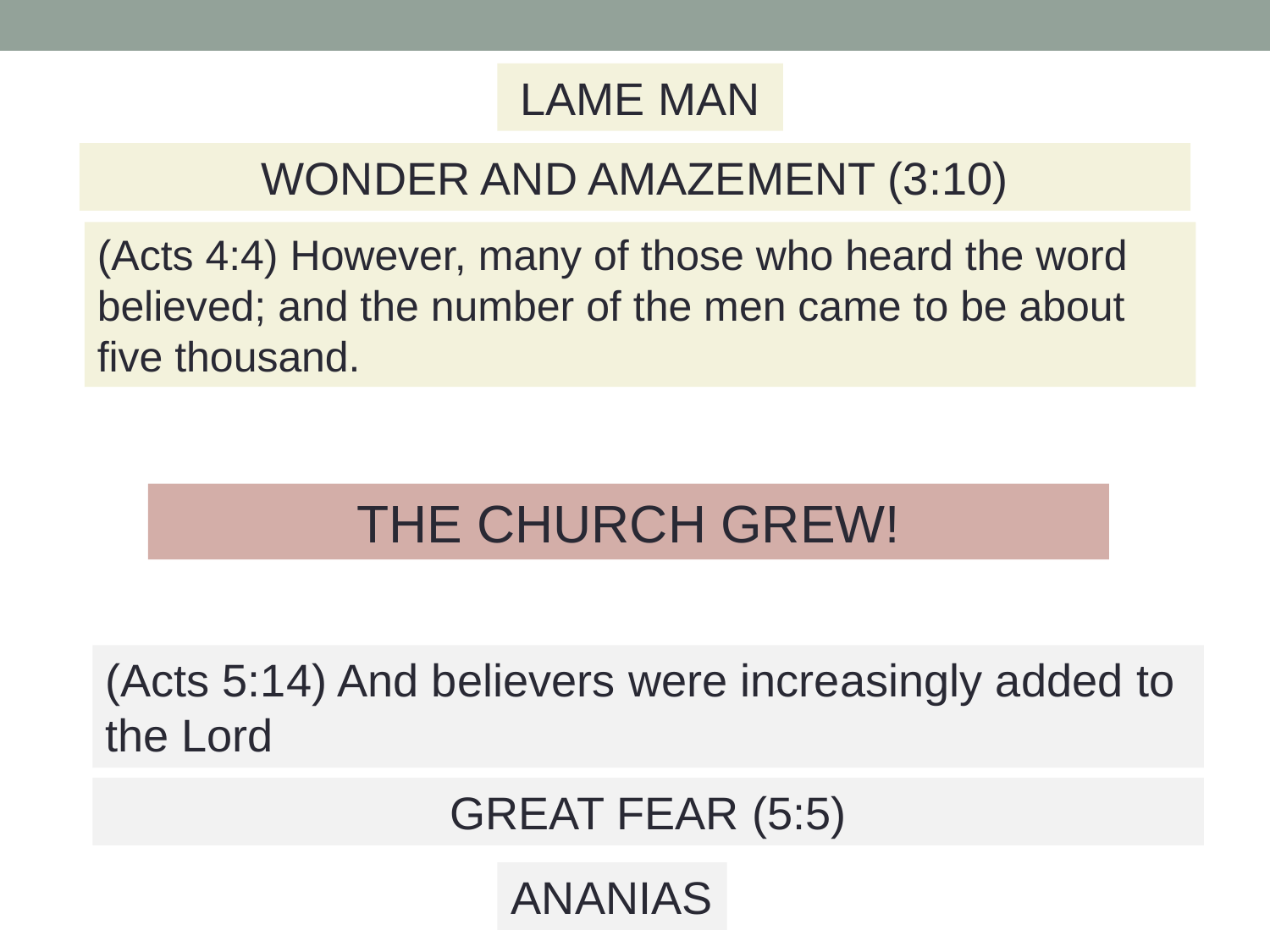

LAME MAN
WONDER AND AMAZEMENT (3:10)
(Acts 4:4) However, many of those who heard the word believed; and the number of the men came to be about five thousand.
THE CHURCH GREW!
(Acts 5:14) And believers were increasingly added to the Lord
GREAT FEAR (5:5)
ANANIAS